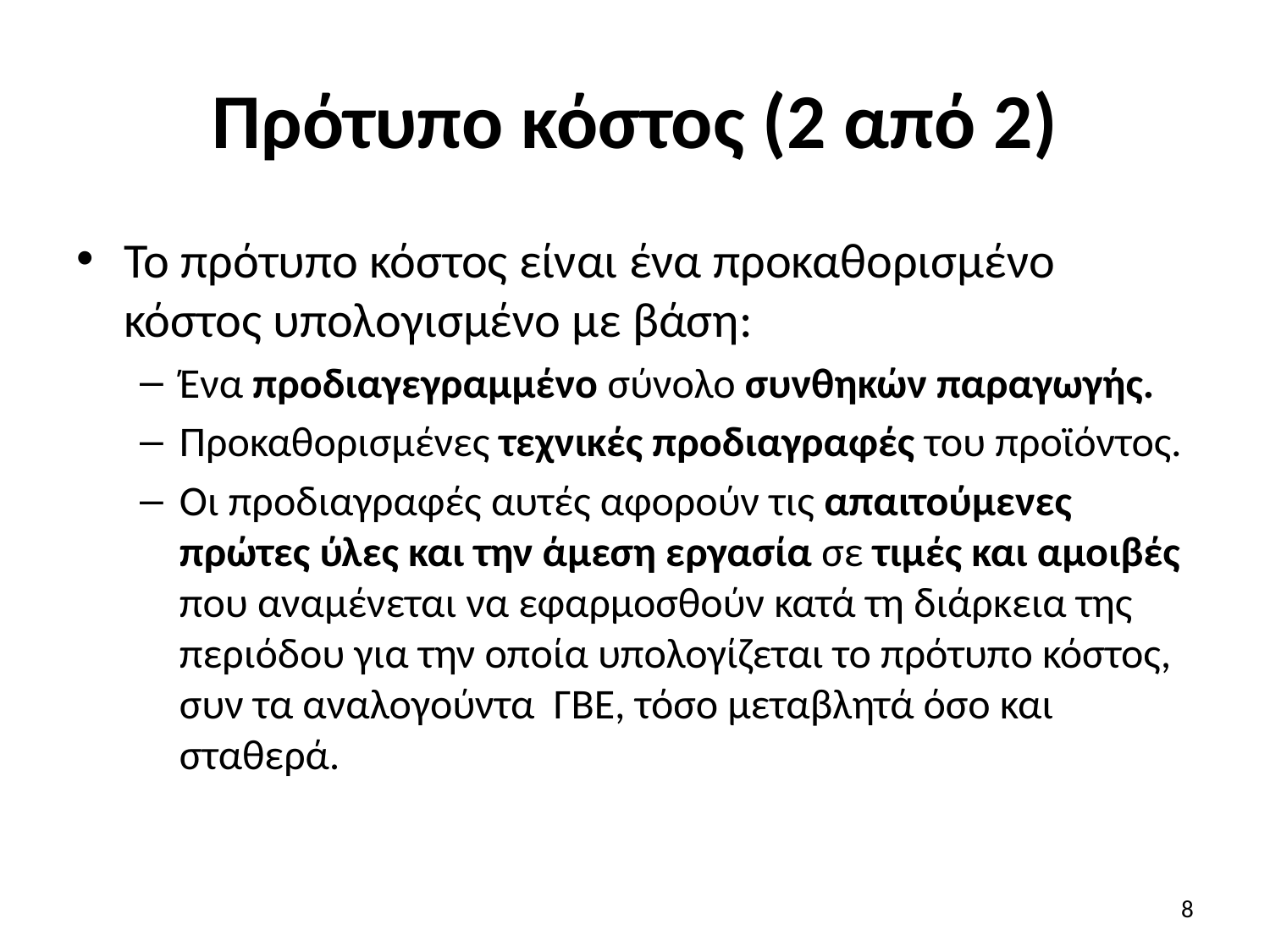

# Πρότυπο κόστος (2 από 2)
Το πρότυπο κόστος είναι ένα προκαθορισμένο κόστος υπολογισμένο με βάση:
Ένα προδιαγεγραμμένο σύνολο συνθηκών παραγωγής.
Προκαθορισμένες τεχνικές προδιαγραφές του προϊόντος.
Οι προδιαγραφές αυτές αφορούν τις απαιτούμενες πρώτες ύλες και την άμεση εργασία σε τιμές και αμοιβές που αναμένεται να εφαρμοσθούν κατά τη διάρκεια της περιόδου για την οποία υπολογίζεται το πρότυπο κόστος, συν τα αναλογούντα  ΓΒΕ, τόσο μεταβλητά όσο και σταθερά.
8